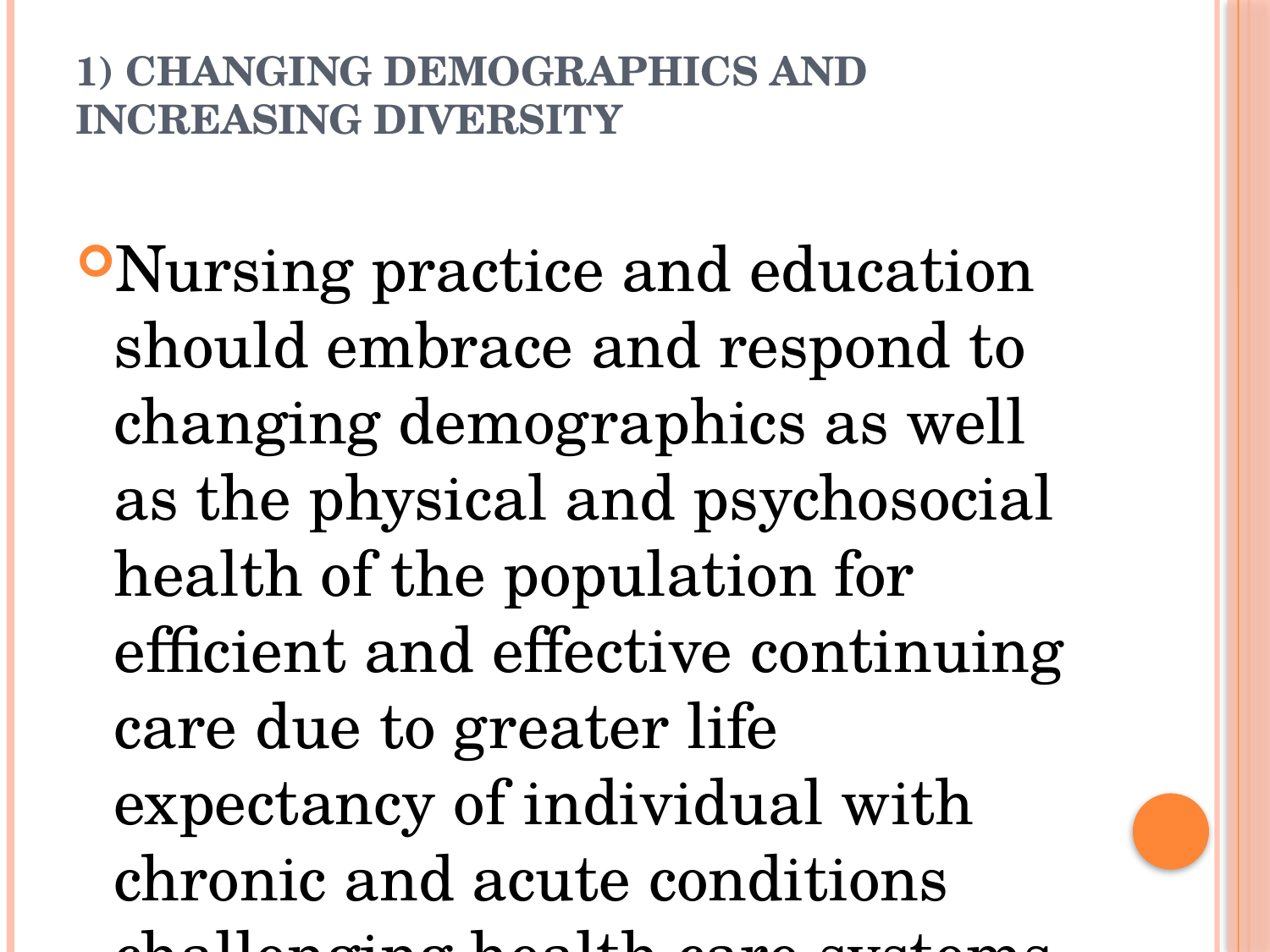

# 1) Changing demographics and increasing diversity
Nursing practice and education should embrace and respond to changing demographics as well as the physical and psychosocial health of the population for efficient and effective continuing care due to greater life expectancy of individual with chronic and acute conditions challenging health care systems.